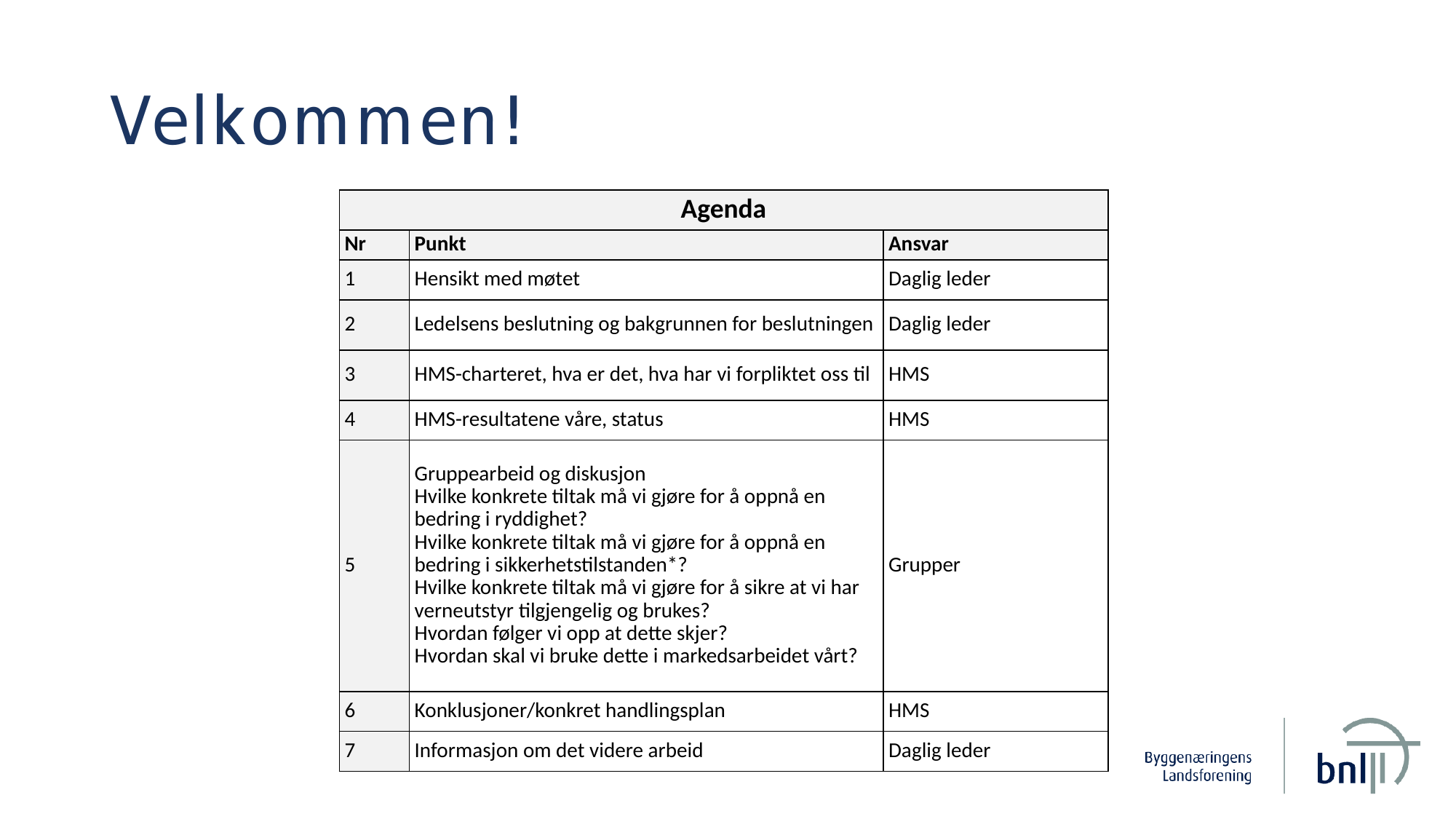

# Velkommen!
| Agenda |  |  |
| --- | --- | --- |
| Nr | Punkt | Ansvar |
| 1 | Hensikt med møtet | Daglig leder |
| 2 | Ledelsens beslutning og bakgrunnen for beslutningen | Daglig leder |
| 3 | HMS-charteret, hva er det, hva har vi forpliktet oss til | HMS |
| 4 | HMS-resultatene våre, status | HMS |
| 5 | Gruppearbeid og diskusjon Hvilke konkrete tiltak må vi gjøre for å oppnå en bedring i ryddighet? Hvilke konkrete tiltak må vi gjøre for å oppnå en bedring i sikkerhetstilstanden\*? Hvilke konkrete tiltak må vi gjøre for å sikre at vi har verneutstyr tilgjengelig og brukes? Hvordan følger vi opp at dette skjer? Hvordan skal vi bruke dette i markedsarbeidet vårt? | Grupper |
| 6 | Konklusjoner/konkret handlingsplan | HMS |
| 7 | Informasjon om det videre arbeid | Daglig leder |